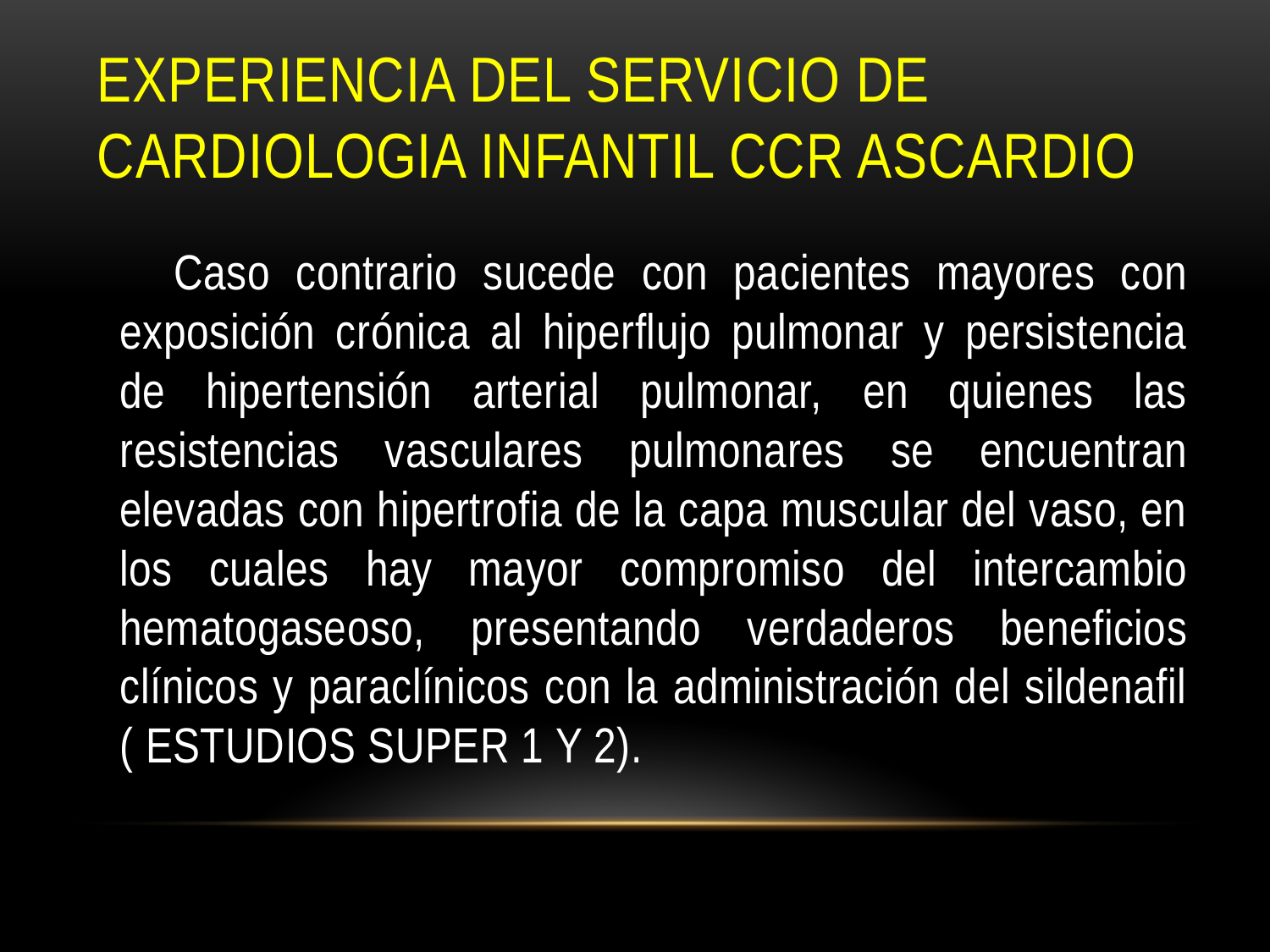

# EXPERIENCIA DEL SERVICIO DE CARDIOLOGIA INFANTIL CCR ASCARDIO
    Caso contrario sucede con pacientes mayores con exposición crónica al hiperflujo pulmonar y persistencia de hipertensión arterial pulmonar, en quienes las resistencias vasculares pulmonares se encuentran elevadas con hipertrofia de la capa muscular del vaso, en los cuales hay mayor compromiso del intercambio hematogaseoso, presentando verdaderos beneficios clínicos y paraclínicos con la administración del sildenafil ( ESTUDIOS SUPER 1 Y 2).